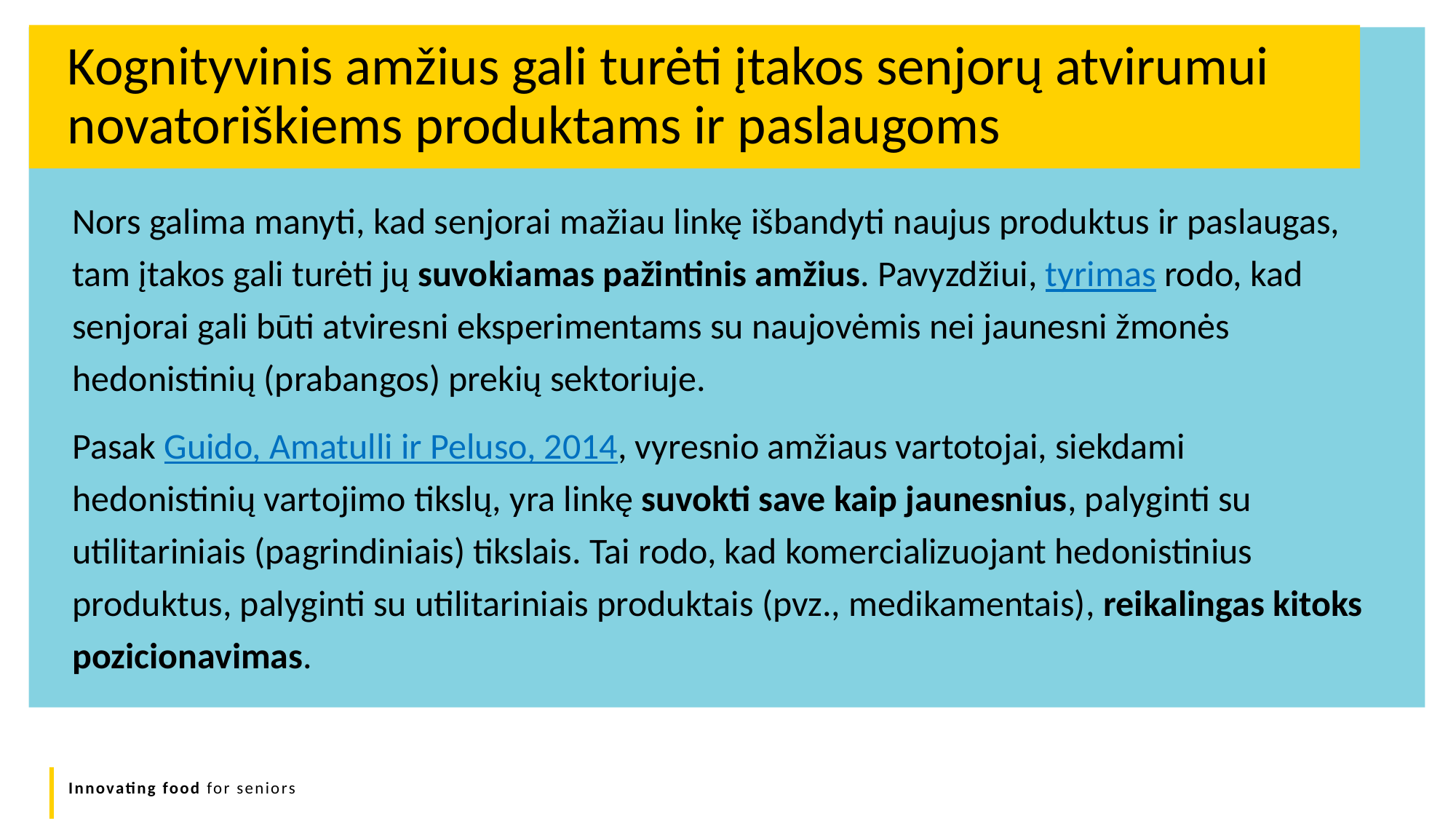

Kognityvinis amžius gali turėti įtakos senjorų atvirumui novatoriškiems produktams ir paslaugoms
Nors galima manyti, kad senjorai mažiau linkę išbandyti naujus produktus ir paslaugas, tam įtakos gali turėti jų suvokiamas pažintinis amžius. Pavyzdžiui, tyrimas rodo, kad senjorai gali būti atviresni eksperimentams su naujovėmis nei jaunesni žmonės hedonistinių (prabangos) prekių sektoriuje.
Pasak Guido, Amatulli ir Peluso, 2014, vyresnio amžiaus vartotojai, siekdami hedonistinių vartojimo tikslų, yra linkę suvokti save kaip jaunesnius, palyginti su utilitariniais (pagrindiniais) tikslais. Tai rodo, kad komercializuojant hedonistinius produktus, palyginti su utilitariniais produktais (pvz., medikamentais), reikalingas kitoks pozicionavimas.